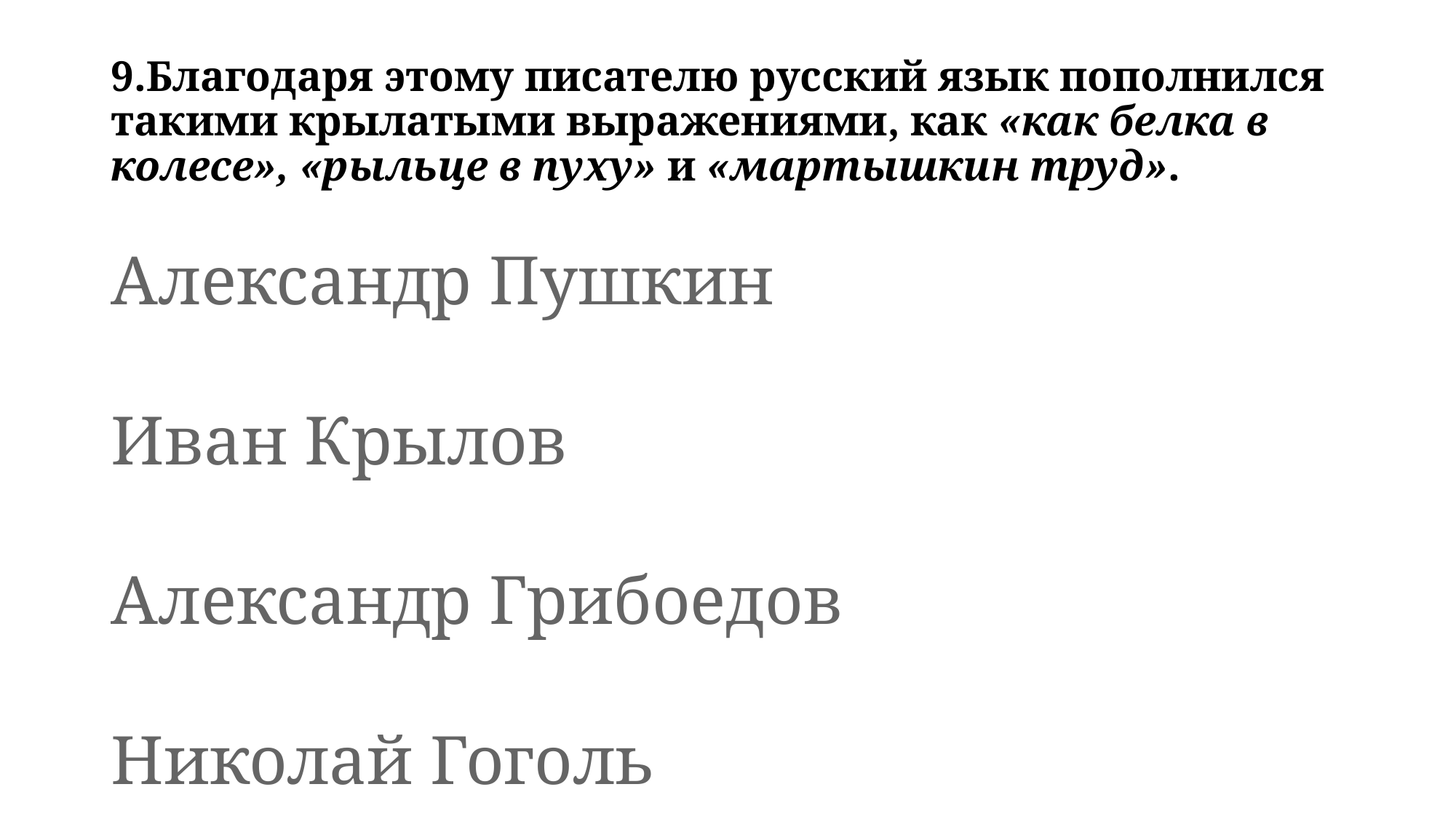

# 9.Благодаря этому писателю русский язык пополнился такими крылатыми выражениями, как «как белка в колесе», «рыльце в пуху» и «мартышкин труд».

Александр Пушкин

Иван Крылов

Александр Грибоедов

Николай Гоголь